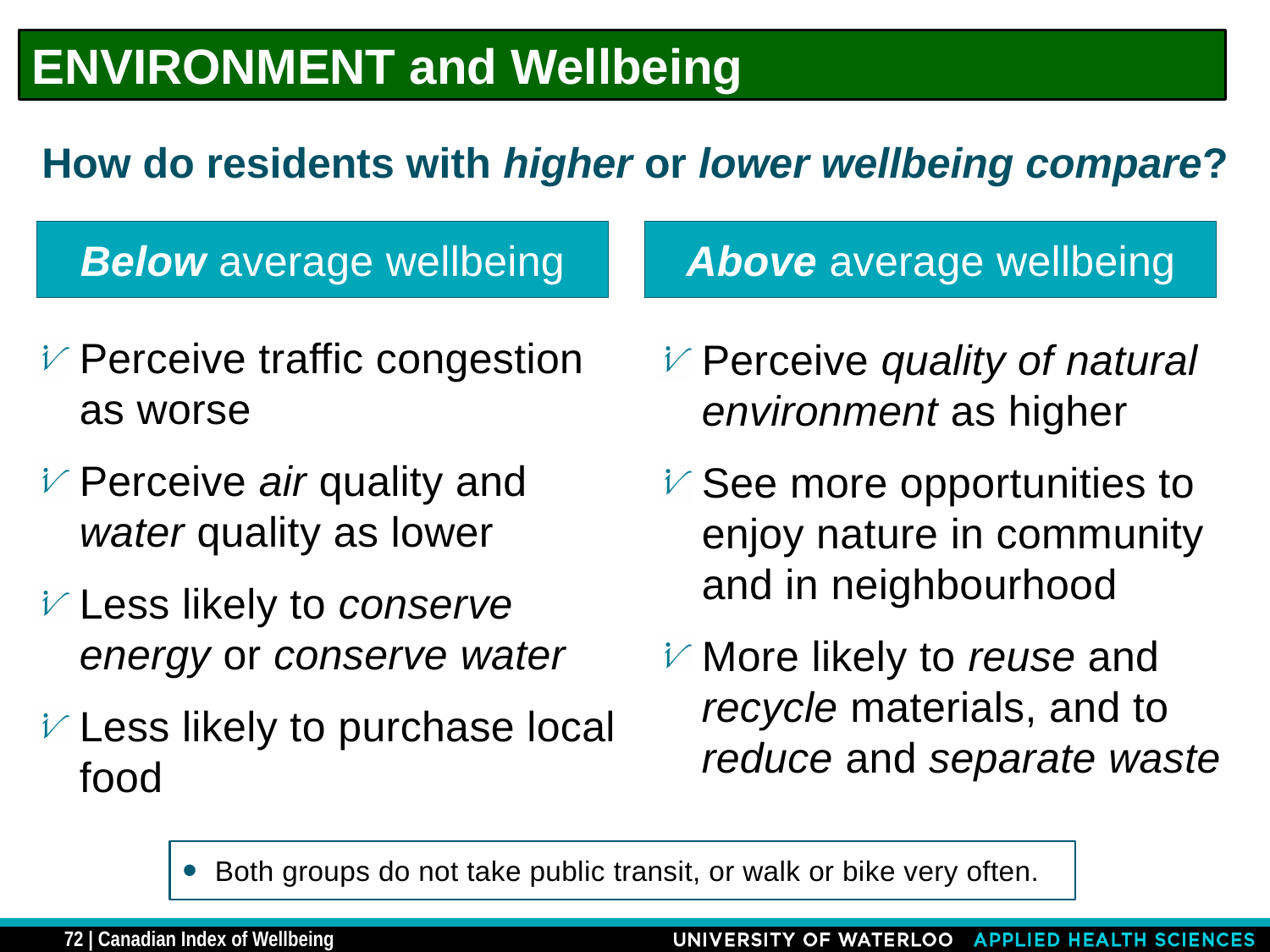

ENVIRONMENT and Wellbeing
# How do residents with higher or lower wellbeing compare?
Below average wellbeing
Above average wellbeing
Perceive traffic congestion as worse
Perceive air quality and water quality as lower
Less likely to conserve energy or conserve water
Less likely to purchase local food
Perceive quality of natural environment as higher
See more opportunities to enjoy nature in community and in neighbourhood
More likely to reuse and recycle materials, and to reduce and separate waste
Both groups do not take public transit, or walk or bike very often.